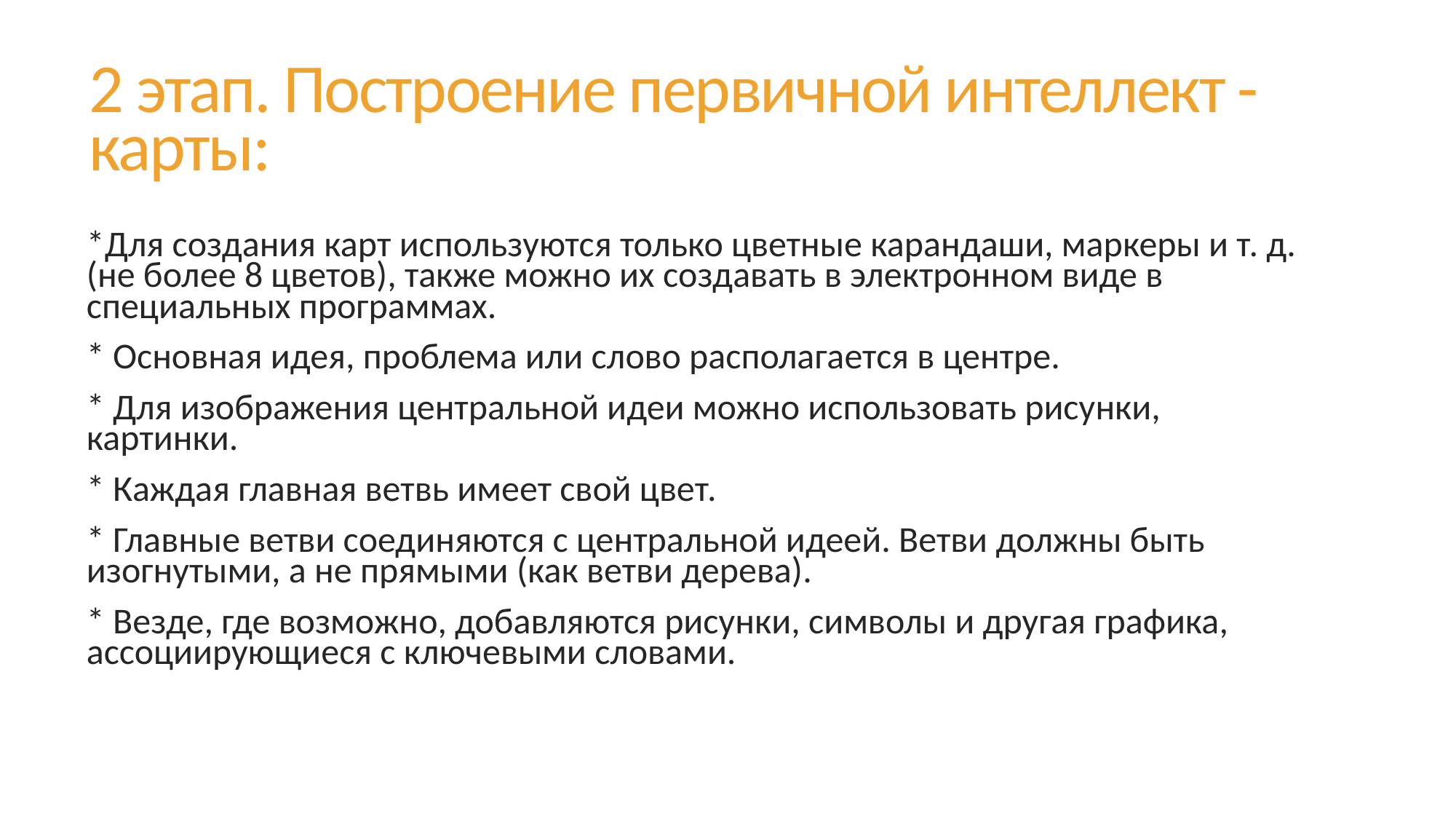

# 2 этап. Построение первичной интеллект - карты:
*Для создания карт используются только цветные карандаши, маркеры и т. д. (не более 8 цветов), также можно их создавать в электронном виде в специальных программах.
* Основная идея, проблема или слово располагается в центре.
* Для изображения центральной идеи можно использовать рисунки, картинки.
* Каждая главная ветвь имеет свой цвет.
* Главные ветви соединяются с центральной идеей. Ветви должны быть изогнутыми, а не прямыми (как ветви дерева).
* Везде, где возможно, добавляются рисунки, символы и другая графика, ассоциирующиеся с ключевыми словами.